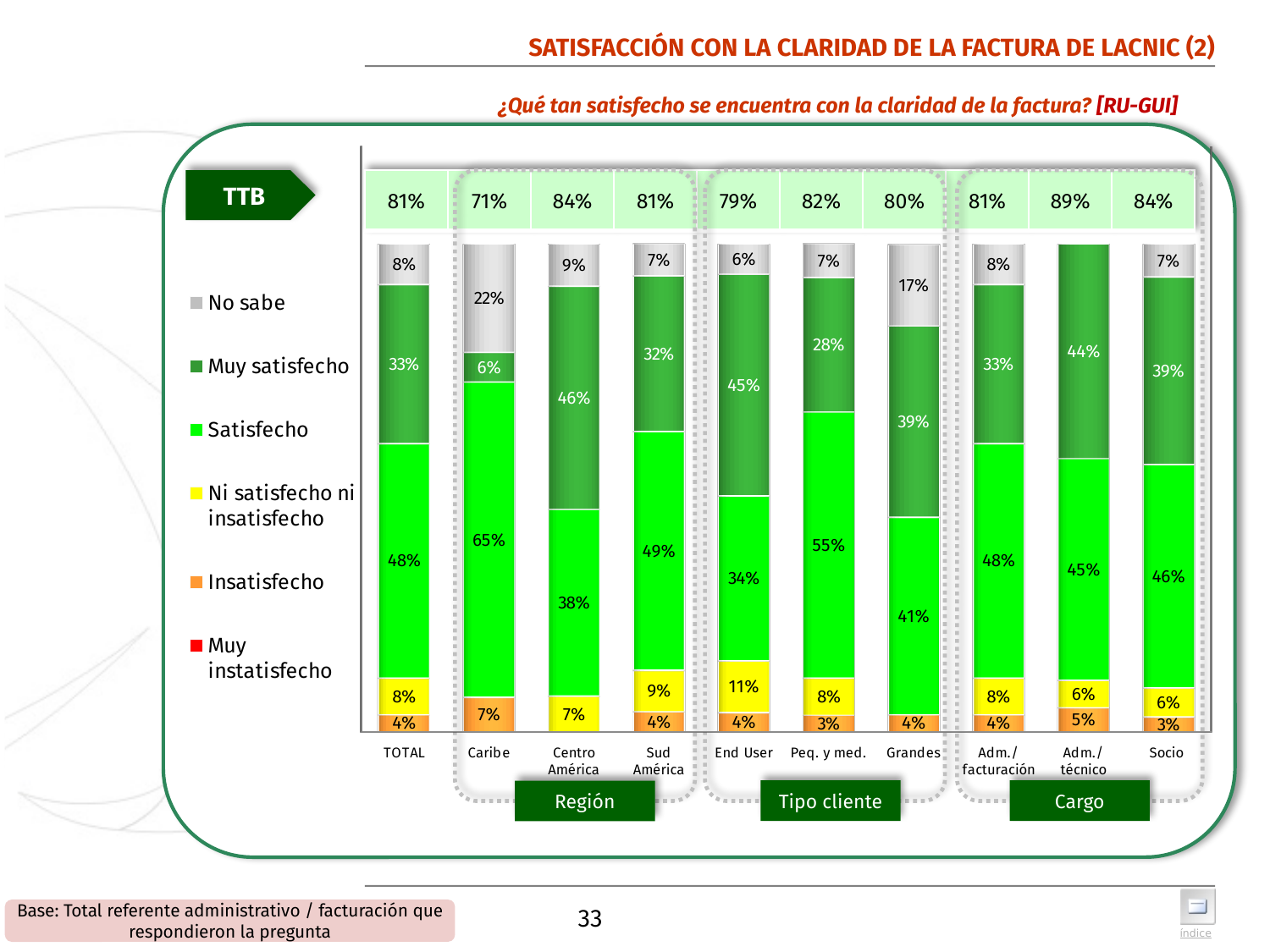

# SATISFACCIÓN CON LA CLARIDAD DE LA FACTURA DE LACNIC (2)
¿Qué tan satisfecho se encuentra con la claridad de la factura? [RU-GUI]

[unsupported chart]

TTB
| 81% | 71% | 84% | 81% | 79% | 82% | 80% | 81% | 89% | 84% |
| --- | --- | --- | --- | --- | --- | --- | --- | --- | --- |

Tipo cliente
Cargo
Región
33
Base: Total referente administrativo / facturación que respondieron la pregunta